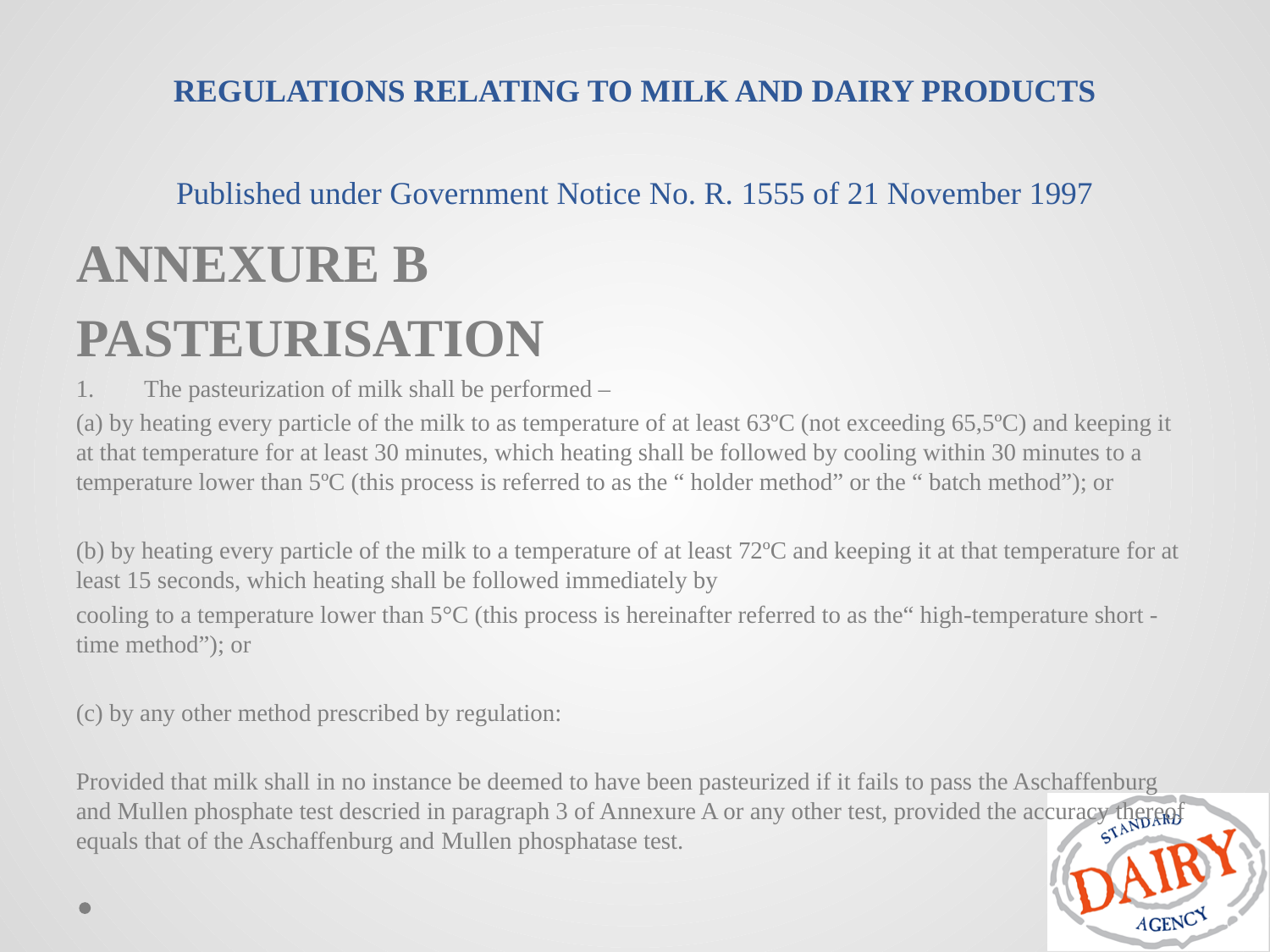

# REGULATIONS RELATING TO MILK AND DAIRY PRODUCTS Published under Government Notice No. R. 1555 of 21 November 1997
ANNEXURE B
PASTEURISATION
The pasteurization of milk shall be performed –
(a) by heating every particle of the milk to as temperature of at least 63ºC (not exceeding 65,5ºC) and keeping it at that temperature for at least 30 minutes, which heating shall be followed by cooling within 30 minutes to a temperature lower than 5ºC (this process is referred to as the “ holder method” or the “ batch method”); or

(b) by heating every particle of the milk to a temperature of at least 72ºC and keeping it at that temperature for at least 15 seconds, which heating shall be followed immediately by
cooling to a temperature lower than 5°C (this process is hereinafter referred to as the“ high-temperature short -time method”); or

(c) by any other method prescribed by regulation:

Provided that milk shall in no instance be deemed to have been pasteurized if it fails to pass the Aschaffenburg and Mullen phosphate test descried in paragraph 3 of Annexure A or any other test, provided the accuracy thereof equals that of the Aschaffenburg and Mullen phosphatase test.